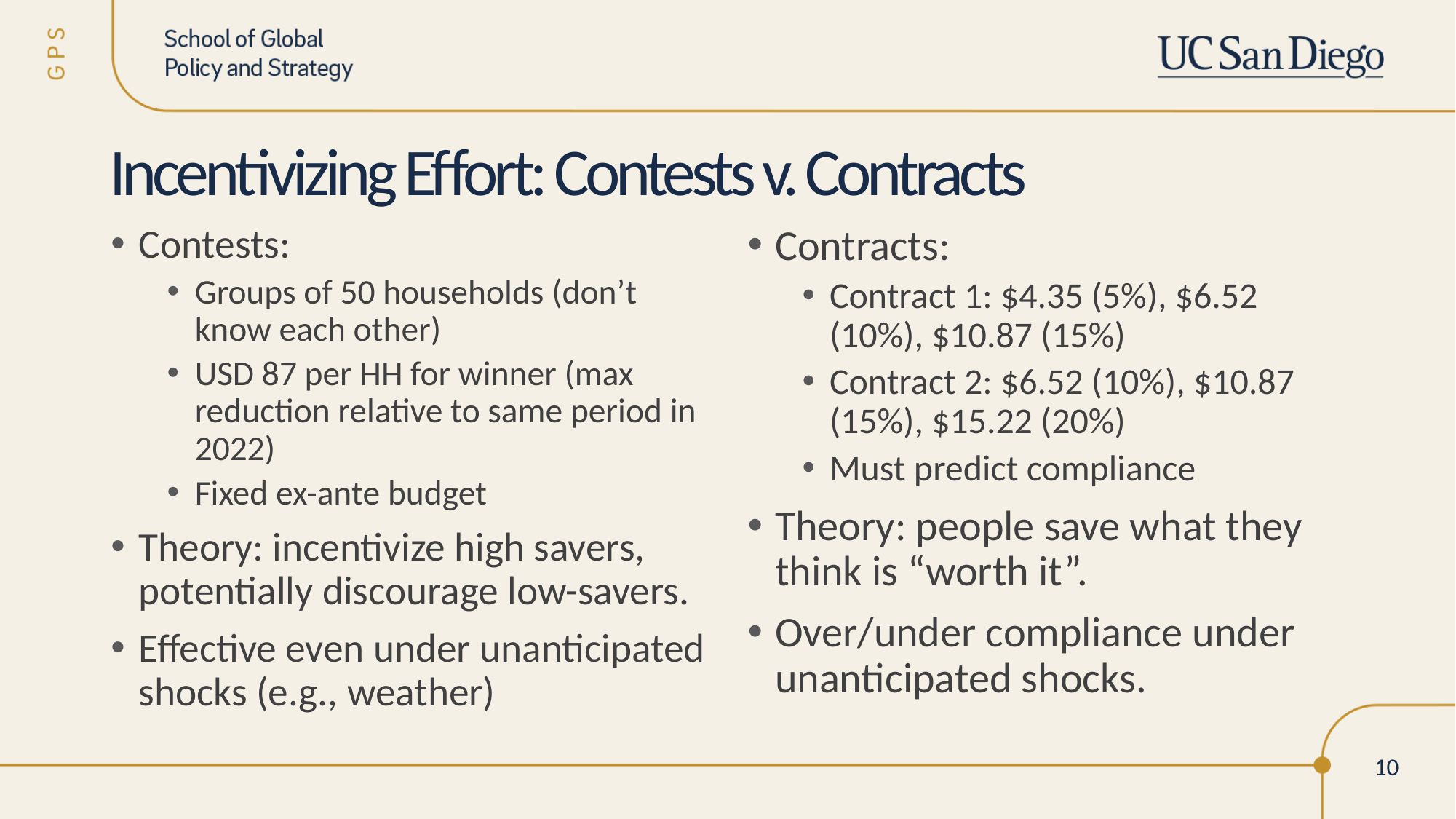

# Incentivizing Effort: Contests v. Contracts
Contests:
Groups of 50 households (don’t know each other)
USD 87 per HH for winner (max reduction relative to same period in 2022)
Fixed ex-ante budget
Theory: incentivize high savers, potentially discourage low-savers.
Effective even under unanticipated shocks (e.g., weather)
Contracts:
Contract 1: $4.35 (5%), $6.52 (10%), $10.87 (15%)
Contract 2: $6.52 (10%), $10.87 (15%), $15.22 (20%)
Must predict compliance
Theory: people save what they think is “worth it”.
Over/under compliance under unanticipated shocks.
10